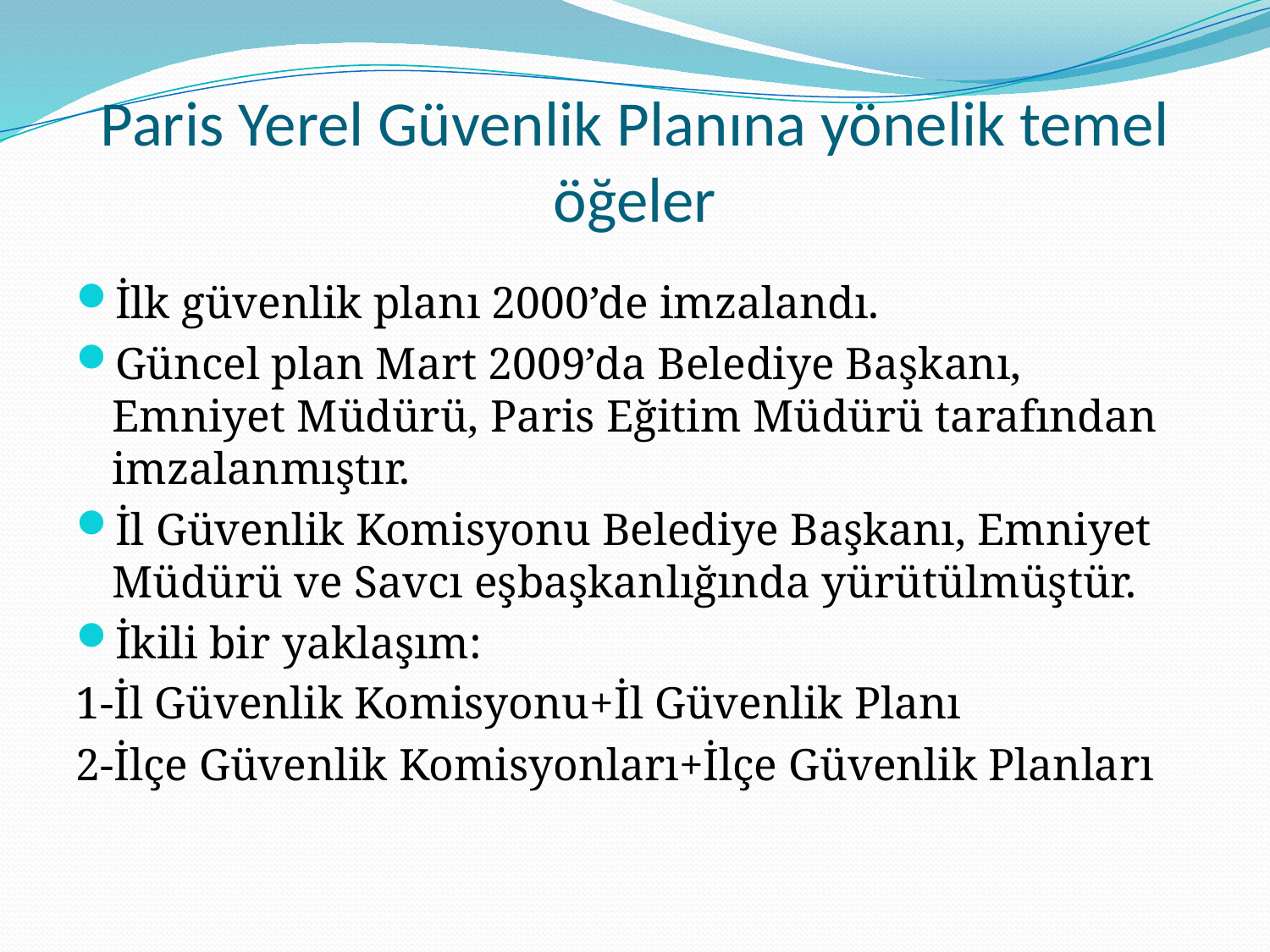

# Paris Yerel Güvenlik Planına yönelik temel öğeler
İlk güvenlik planı 2000’de imzalandı.
Güncel plan Mart 2009’da Belediye Başkanı, Emniyet Müdürü, Paris Eğitim Müdürü tarafından imzalanmıştır.
İl Güvenlik Komisyonu Belediye Başkanı, Emniyet Müdürü ve Savcı eşbaşkanlığında yürütülmüştür.
İkili bir yaklaşım:
1-İl Güvenlik Komisyonu+İl Güvenlik Planı
2-İlçe Güvenlik Komisyonları+İlçe Güvenlik Planları